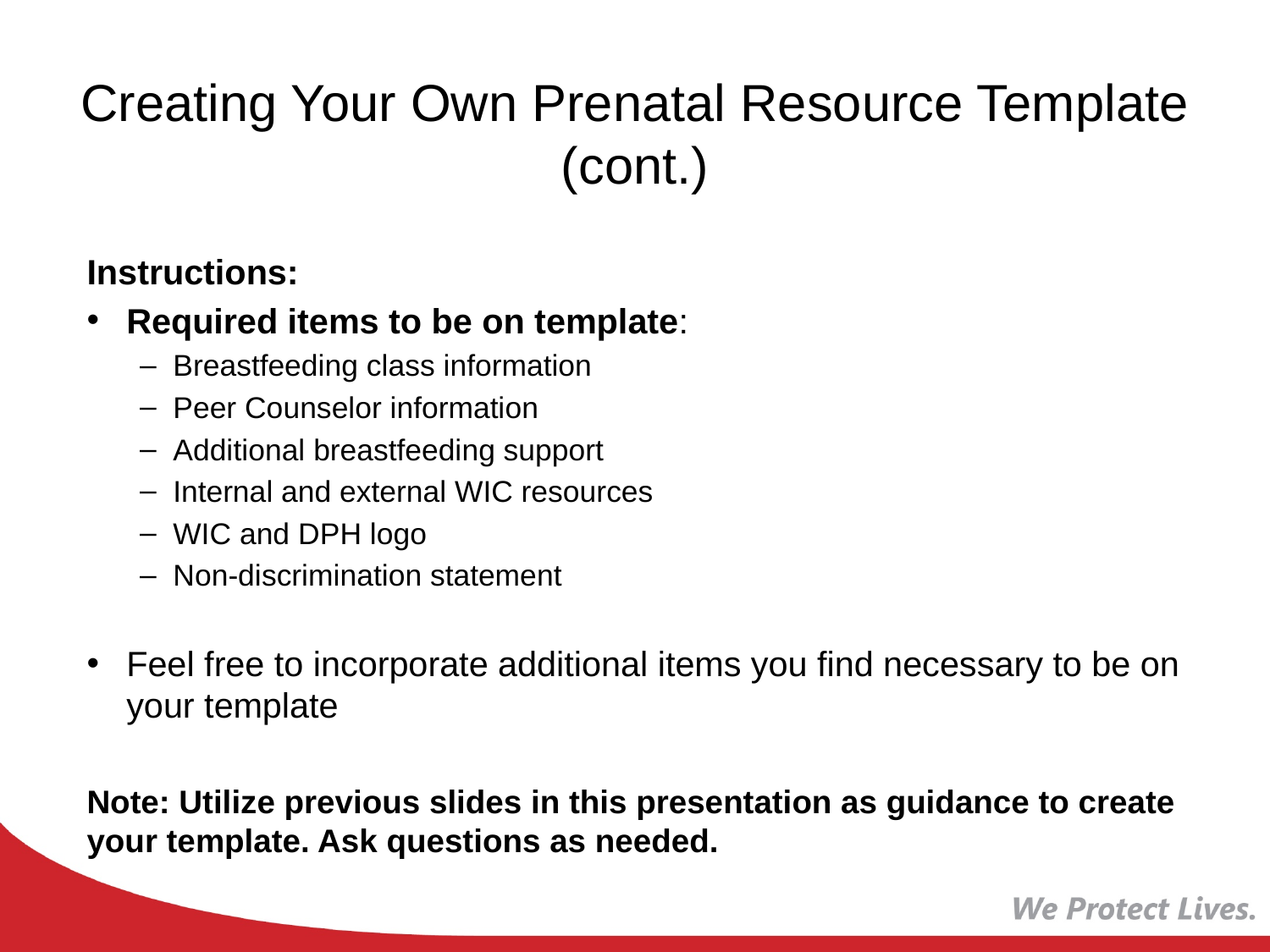

# Creating Your Own Prenatal Resource Template (cont.)
Instructions:
Required items to be on template:
Breastfeeding class information
Peer Counselor information
Additional breastfeeding support
Internal and external WIC resources
WIC and DPH logo
Non-discrimination statement

Feel free to incorporate additional items you find necessary to be on your template

Note: Utilize previous slides in this presentation as guidance to create your template. Ask questions as needed.